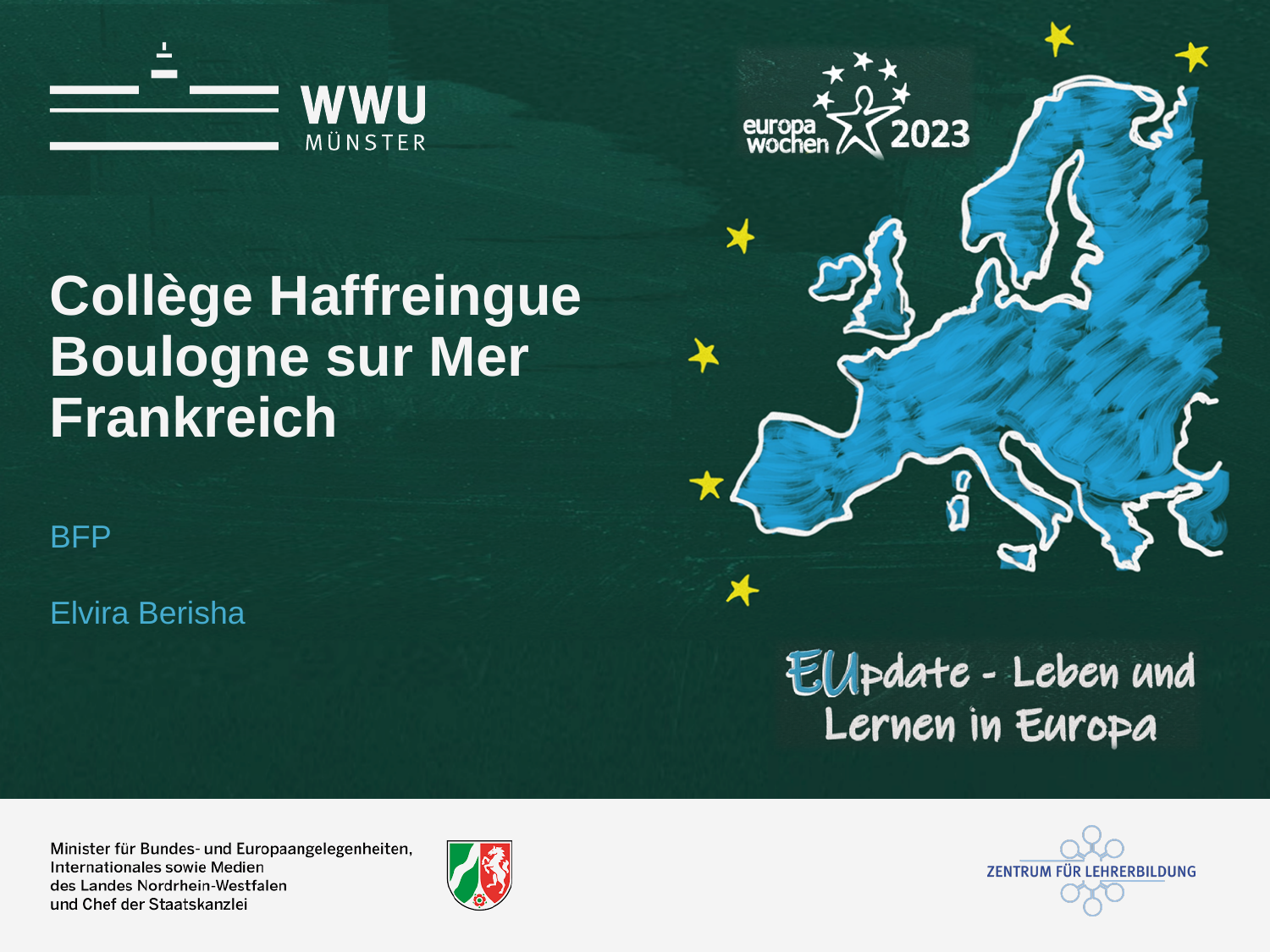

Hier steht der Titel der Präsentation
# Collège Haffreingue Boulogne sur Mer Frankreich
BFP

Elvira Berisha
Name: der Referentin / des Referenten
1